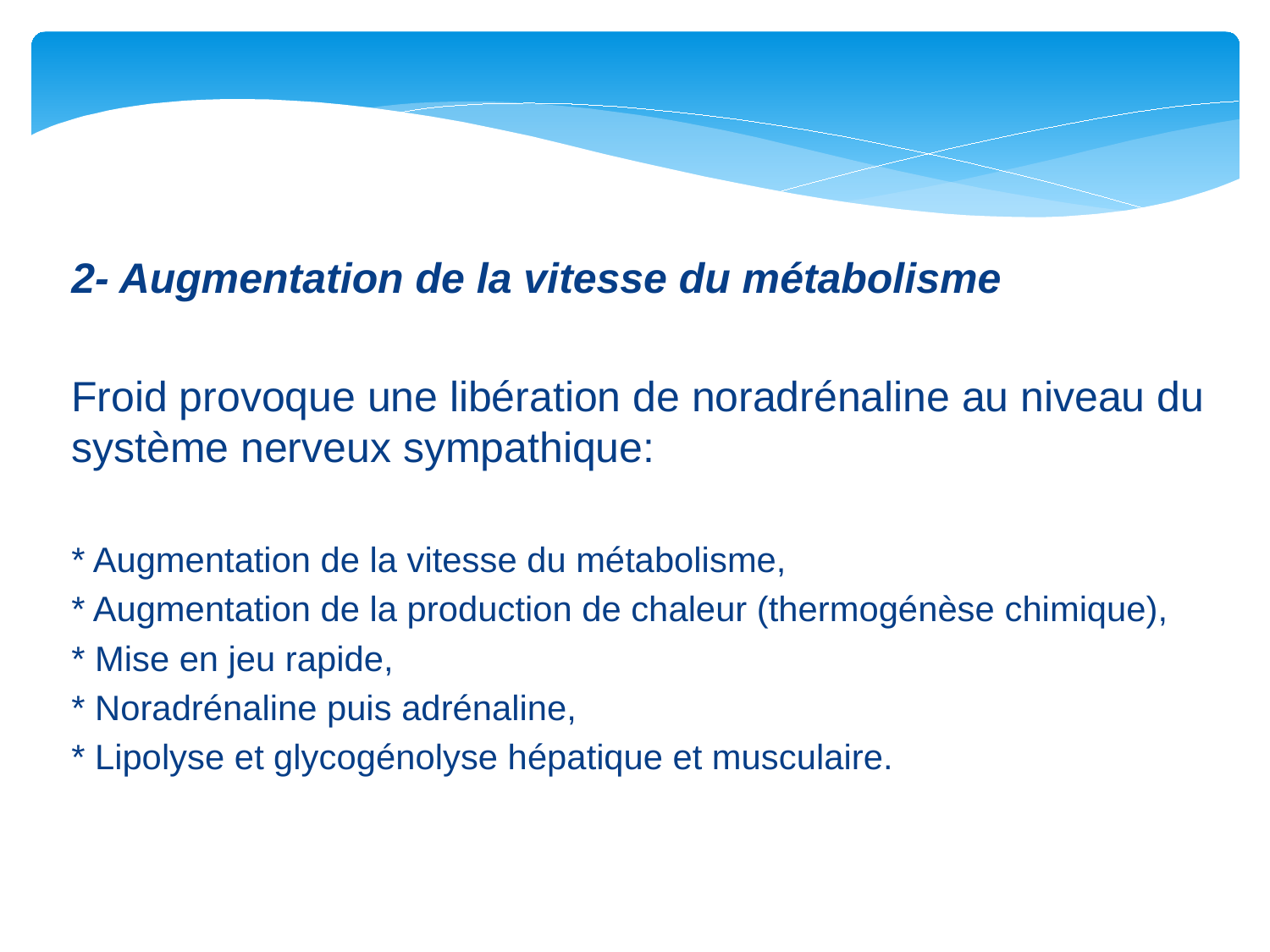

2- Augmentation de la vitesse du métabolisme

Froid provoque une libération de noradrénaline au niveau du système nerveux sympathique:

* Augmentation de la vitesse du métabolisme,
* Augmentation de la production de chaleur (thermogénèse chimique),
* Mise en jeu rapide,
* Noradrénaline puis adrénaline,
* Lipolyse et glycogénolyse hépatique et musculaire.